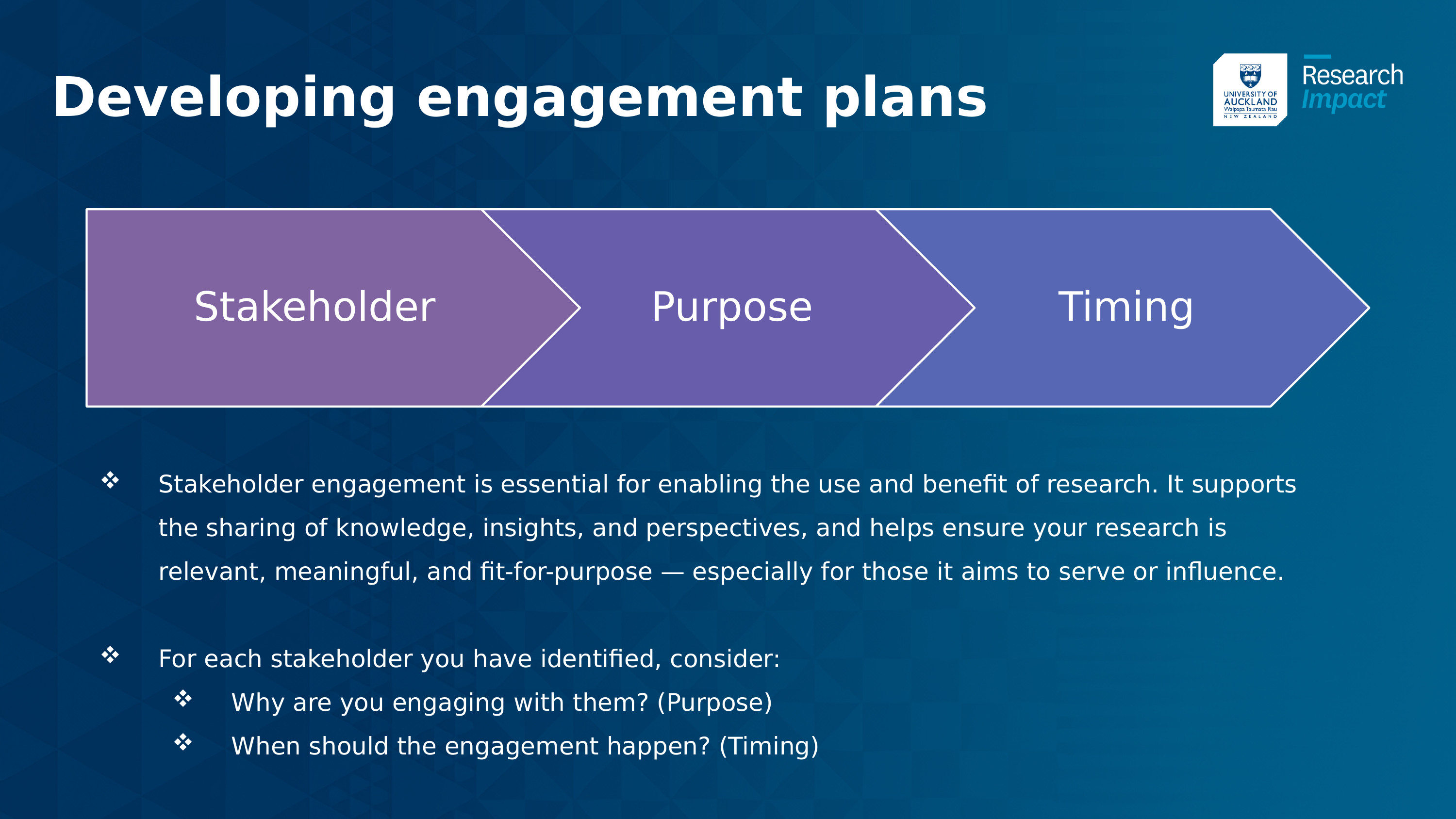

Developing engagement plans
Stakeholder
Purpose
Timing

Stakeholder engagement is essential for enabling the use and benefit of research. It supports the sharing of knowledge, insights, and perspectives, and helps ensure your research is relevant, meaningful, and fit-for-purpose — especially for those it aims to serve or influence.

For each stakeholder you have identified, consider:
Why are you engaging with them? (Purpose)
When should the engagement happen? (Timing)